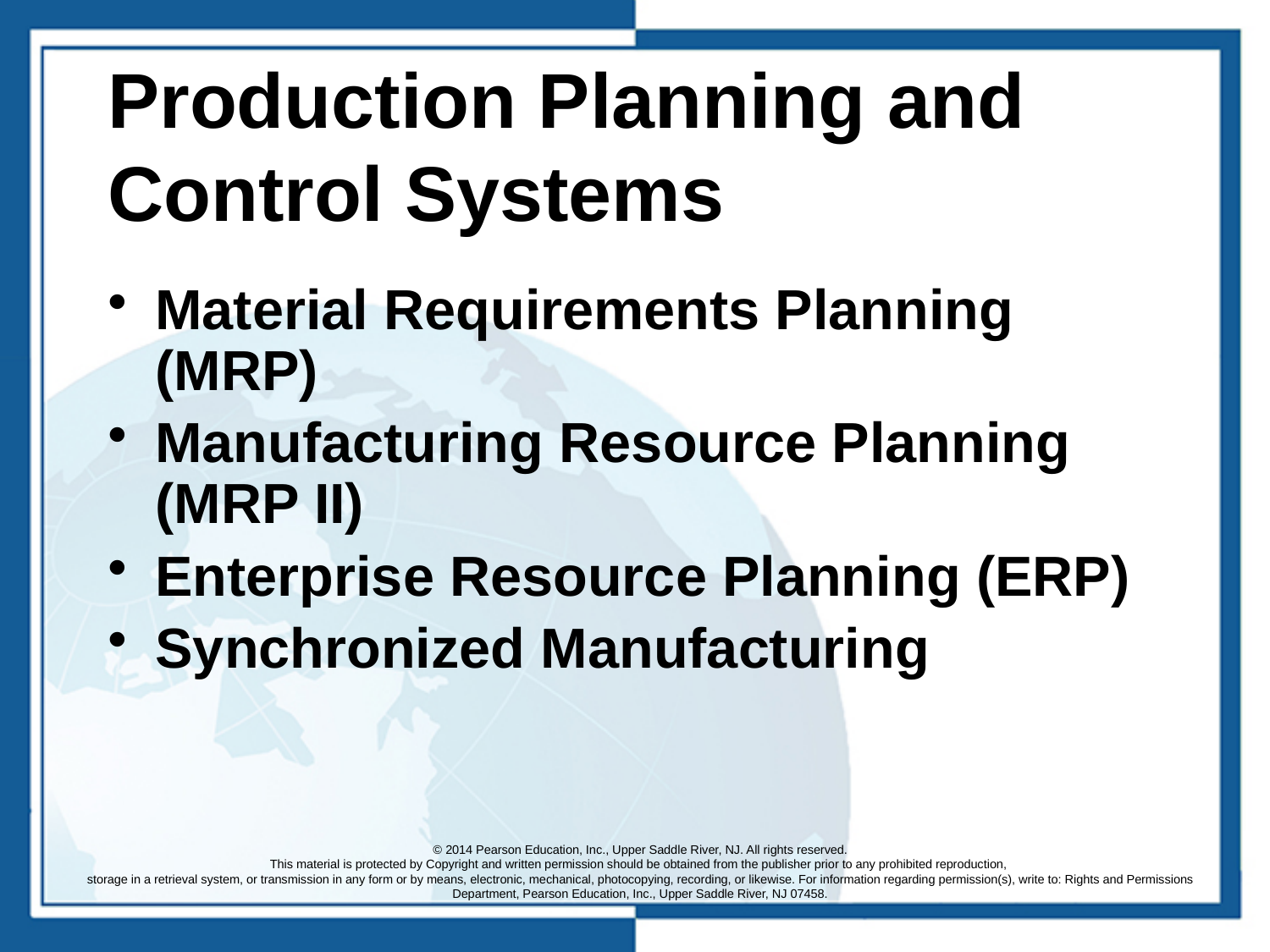

# Production Planning and Control Systems
Material Requirements Planning (MRP)
Manufacturing Resource Planning (MRP II)
Enterprise Resource Planning (ERP)
Synchronized Manufacturing